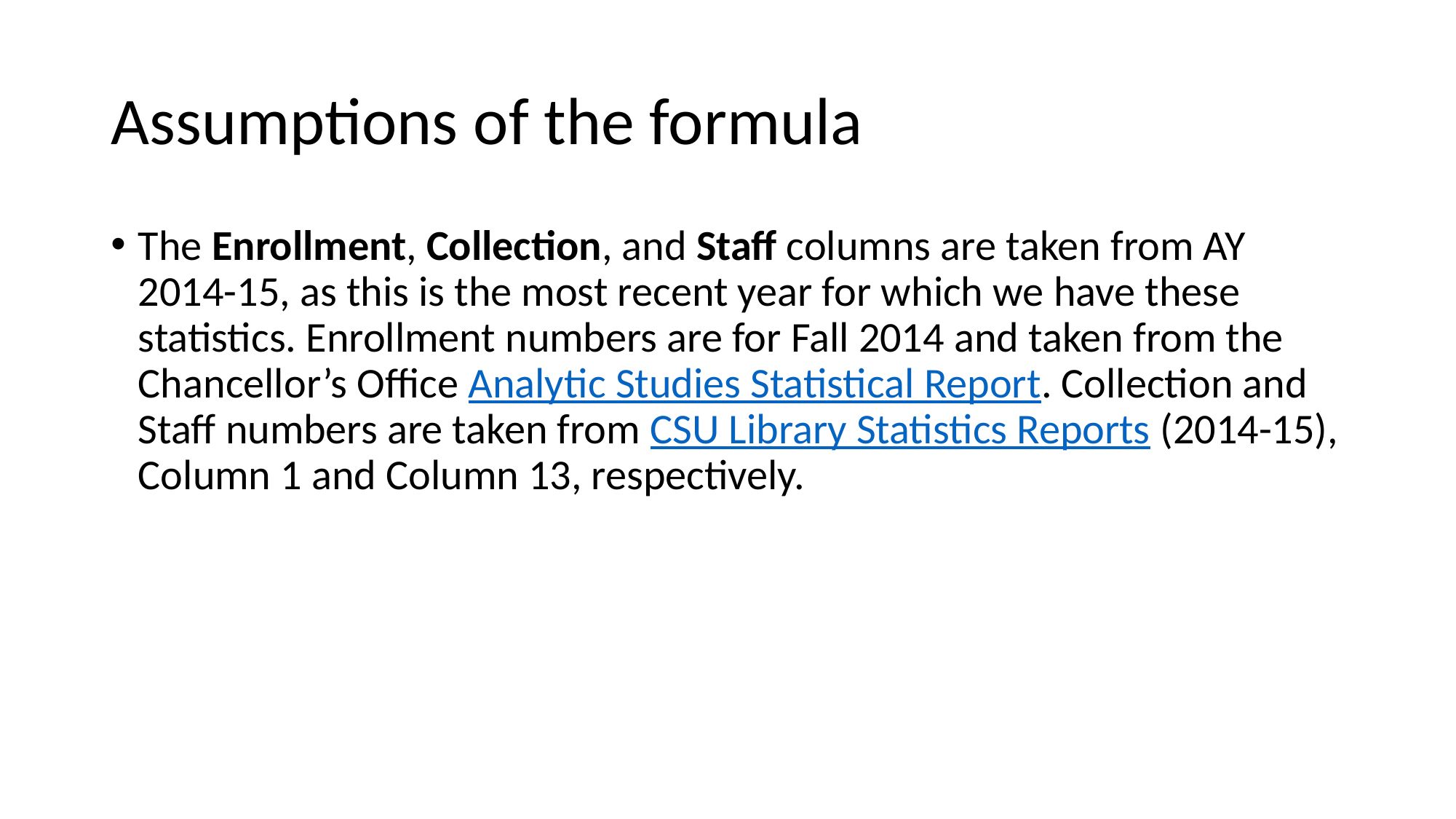

# Assumptions of the formula
The Enrollment, Collection, and Staff columns are taken from AY 2014-15, as this is the most recent year for which we have these statistics. Enrollment numbers are for Fall 2014 and taken from the Chancellor’s Office Analytic Studies Statistical Report. Collection and Staff numbers are taken from CSU Library Statistics Reports (2014-15), Column 1 and Column 13, respectively.